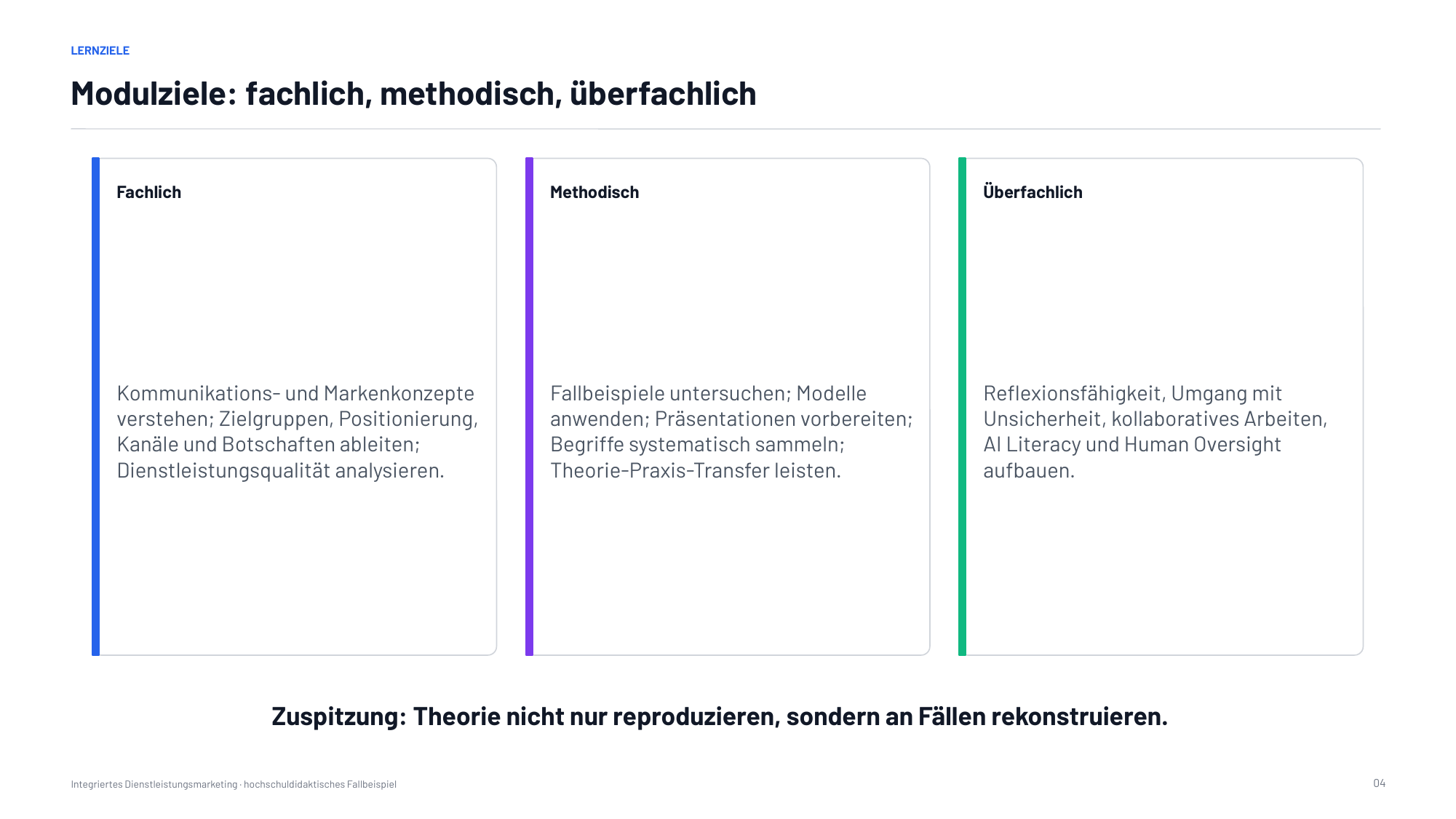

LERNZIELE
Modulziele: fachlich, methodisch, überfachlich

Fachlich
Methodisch
Überfachlich
Kommunikations- und Markenkonzepte verstehen; Zielgruppen, Positionierung, Kanäle und Botschaften ableiten; Dienstleistungsqualität analysieren.
Fallbeispiele untersuchen; Modelle anwenden; Präsentationen vorbereiten; Begriffe systematisch sammeln; Theorie-Praxis-Transfer leisten.
Reflexionsfähigkeit, Umgang mit Unsicherheit, kollaboratives Arbeiten, AI Literacy und Human Oversight aufbauen.
Zuspitzung: Theorie nicht nur reproduzieren, sondern an Fällen rekonstruieren.
04
Integriertes Dienstleistungsmarketing · hochschuldidaktisches Fallbeispiel